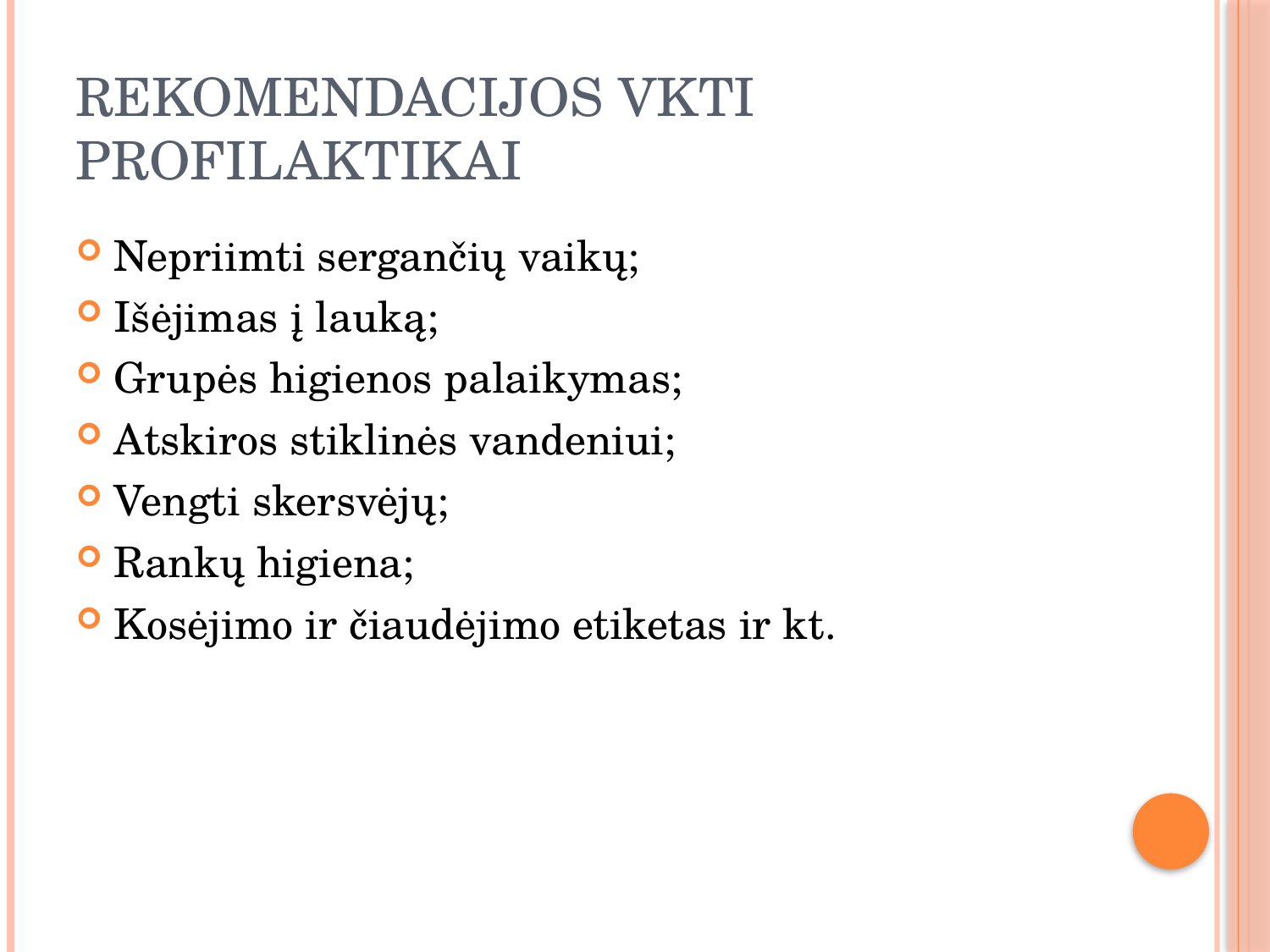

# Rekomendacijos VKTI profilaktikai
Nepriimti sergančių vaikų;
Išėjimas į lauką;
Grupės higienos palaikymas;
Atskiros stiklinės vandeniui;
Vengti skersvėjų;
Rankų higiena;
Kosėjimo ir čiaudėjimo etiketas ir kt.